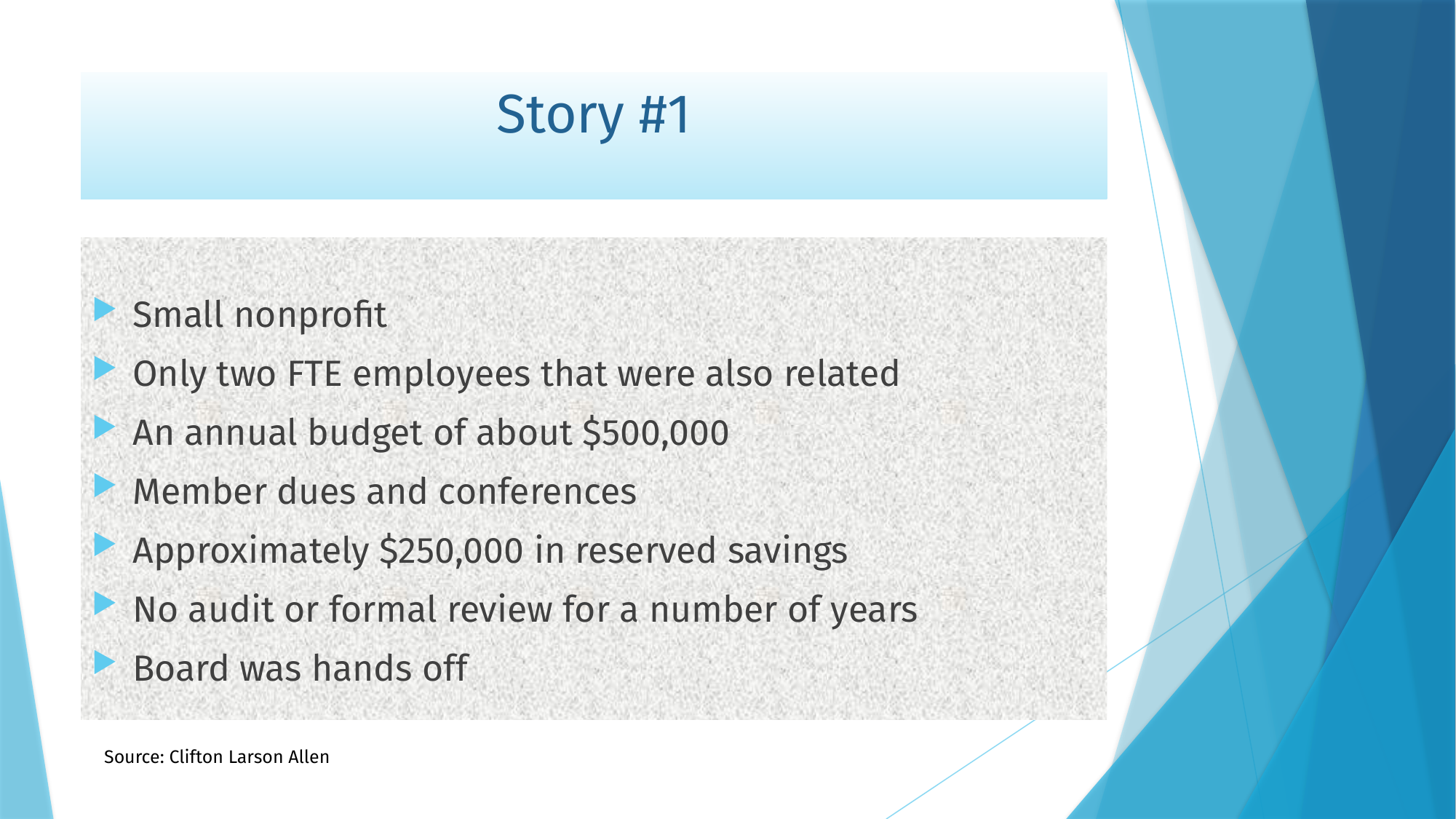

# Story #1

Small nonprofit
Only two FTE employees that were also related
An annual budget of about $500,000
Member dues and conferences
Approximately $250,000 in reserved savings
No audit or formal review for a number of years
Board was hands off

Source: Clifton Larson Allen